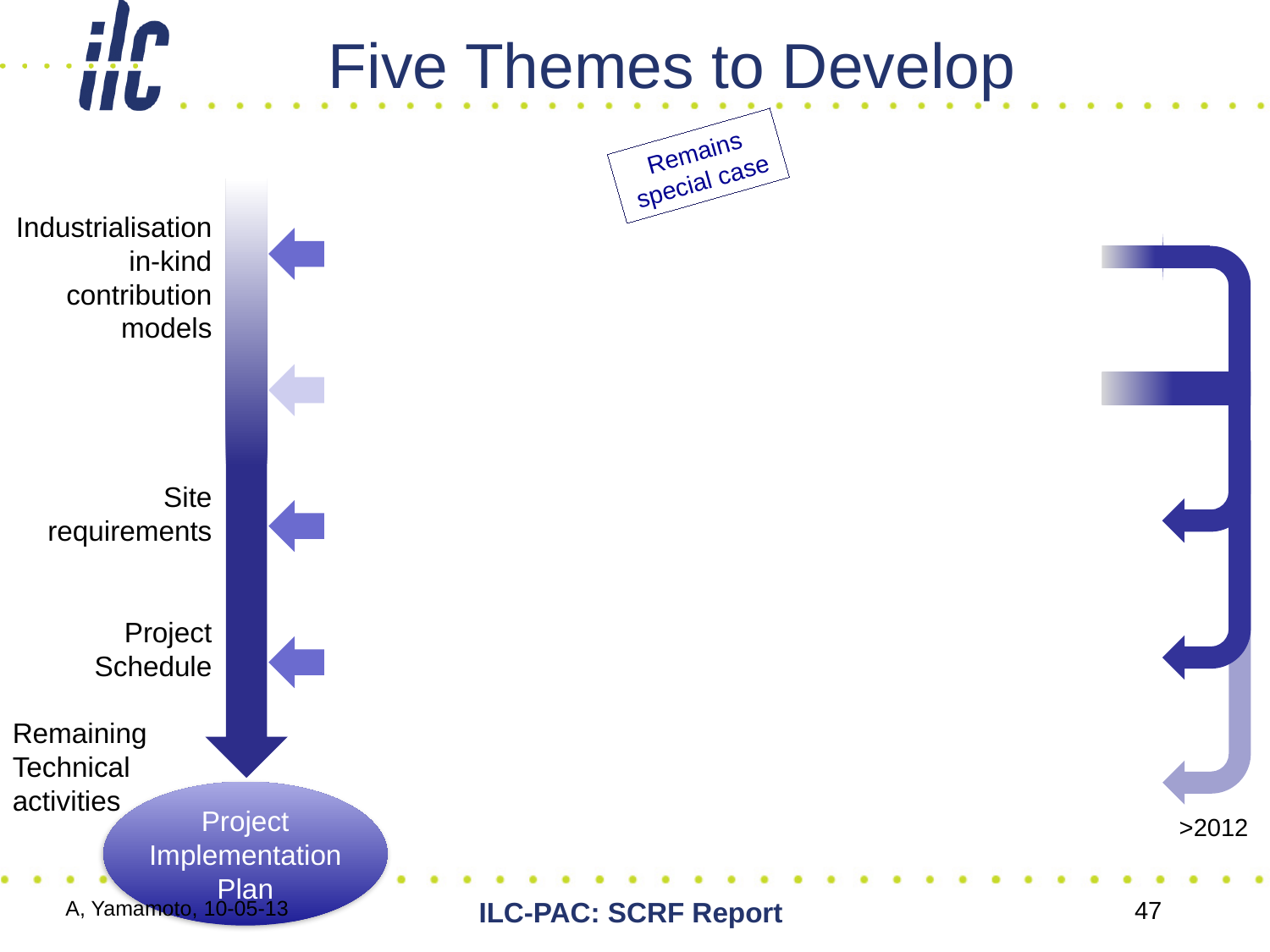

# Five Themes to Develop
Remains special case

Industrialisation
in-kind contribution models

Site requirements

Project Schedule

Remaining Technical activities

Project Implementation Plan

>2012
A, Yamamoto, 10-05-13
ILC-PAC: SCRF Report
47